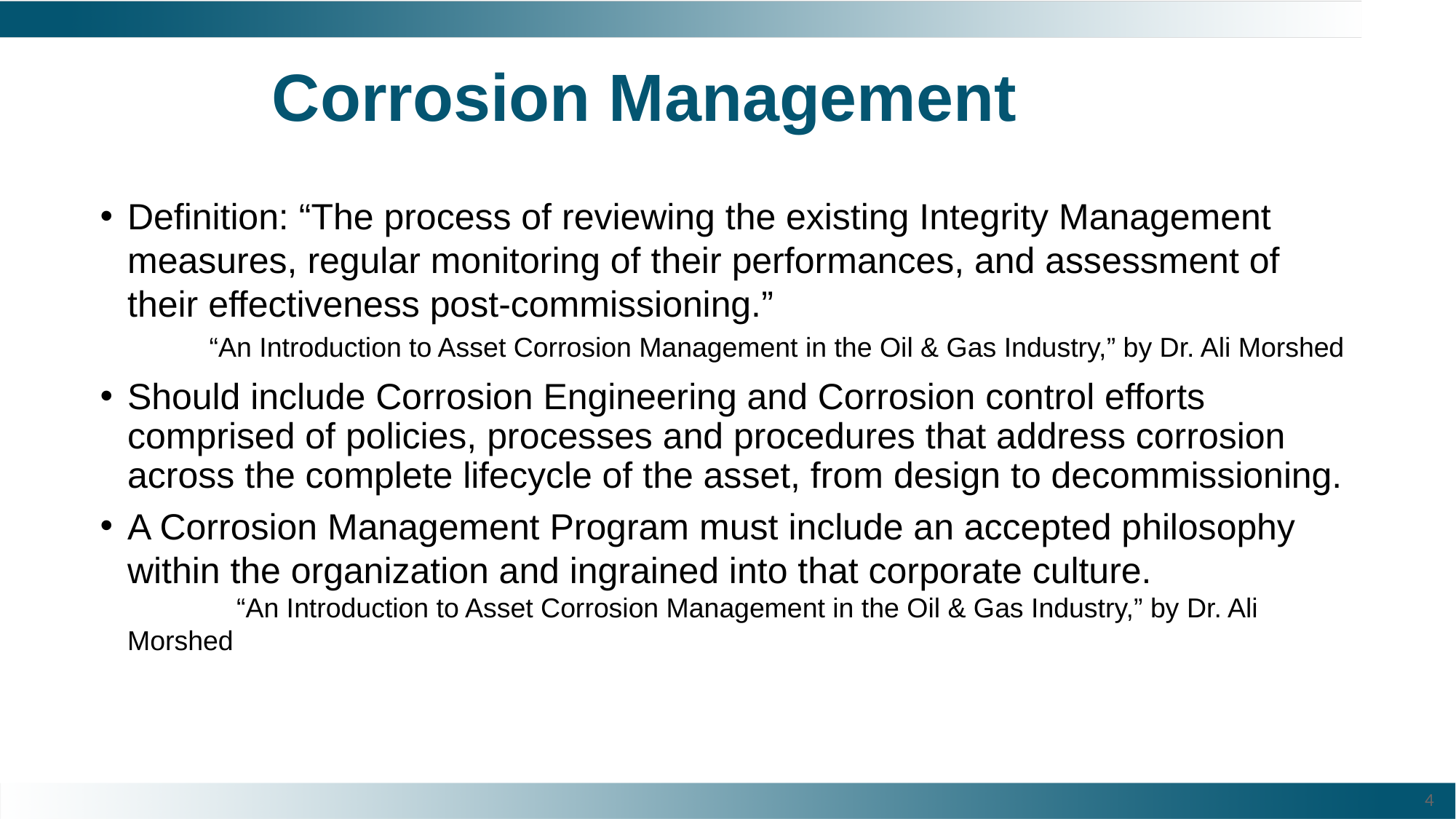

# Corrosion Management
Definition: “The process of reviewing the existing Integrity Management measures, regular monitoring of their performances, and assessment of their effectiveness post-commissioning.”
	“An Introduction to Asset Corrosion Management in the Oil & Gas Industry,” by Dr. Ali Morshed
Should include Corrosion Engineering and Corrosion control efforts comprised of policies, processes and procedures that address corrosion across the complete lifecycle of the asset, from design to decommissioning.
A Corrosion Management Program must include an accepted philosophy within the organization and ingrained into that corporate culture.
	“An Introduction to Asset Corrosion Management in the Oil & Gas Industry,” by Dr. Ali Morshed

4